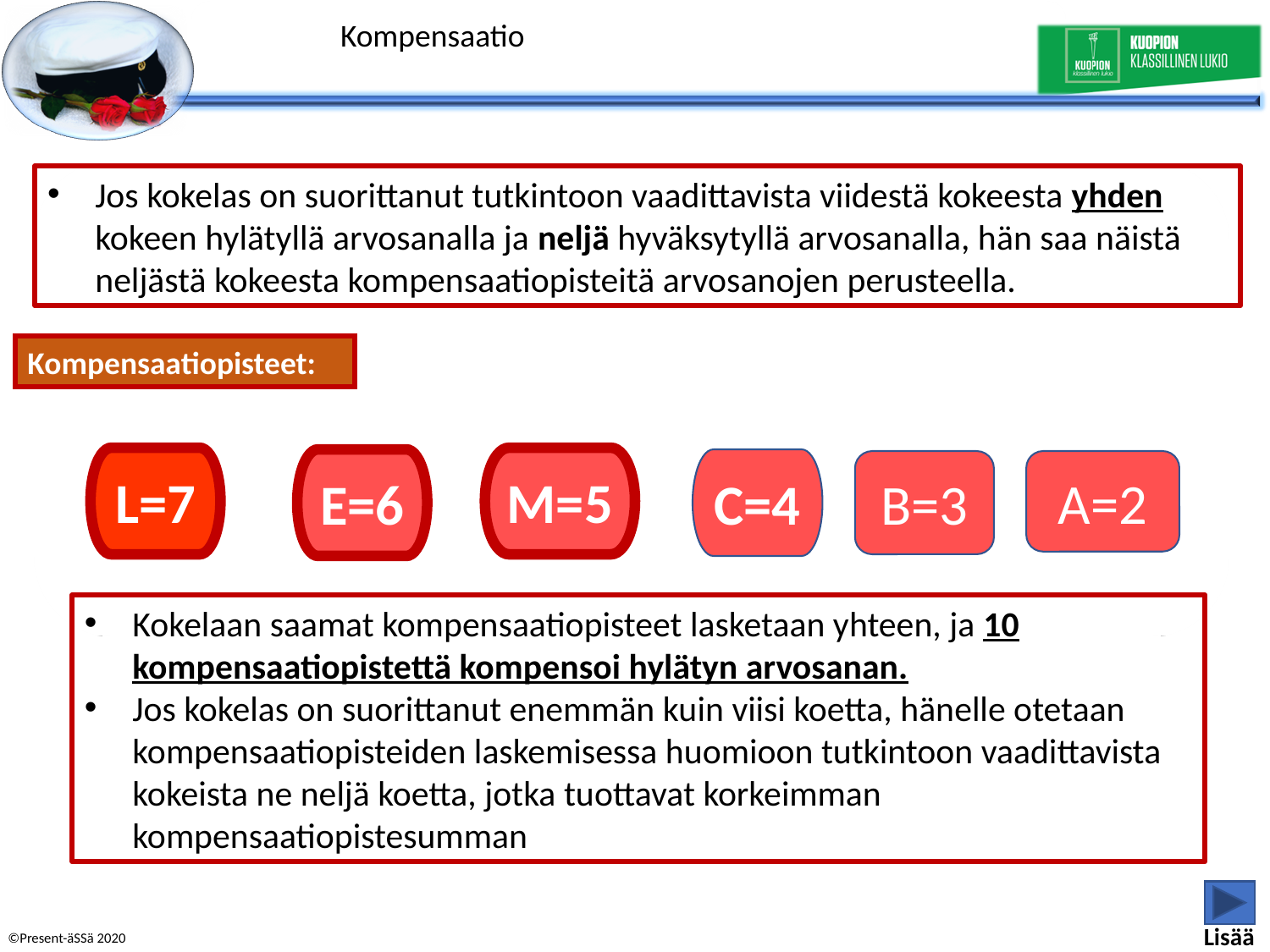

Kompensaatio
Jos kokelas on suorittanut tutkintoon vaadittavista viidestä kokeesta yhden kokeen hylätyllä arvosanalla ja neljä hyväksytyllä arvosanalla, hän saa näistä neljästä kokeesta kompensaatiopisteitä arvosanojen perusteella.
Kompensaatiopisteet:
L=7
M=5
E=6
C=4
B=3
A=2
Kokelaan saamat kompensaatiopisteet lasketaan yhteen, ja 10 kompensaatiopistettä kompensoi hylätyn arvosanan.
Jos kokelas on suorittanut enemmän kuin viisi koetta, hänelle otetaan kompensaatiopisteiden laskemisessa huomioon tutkintoon vaadittavista kokeista ne neljä koetta, jotka tuottavat korkeimman kompensaatiopistesumman

Lisää